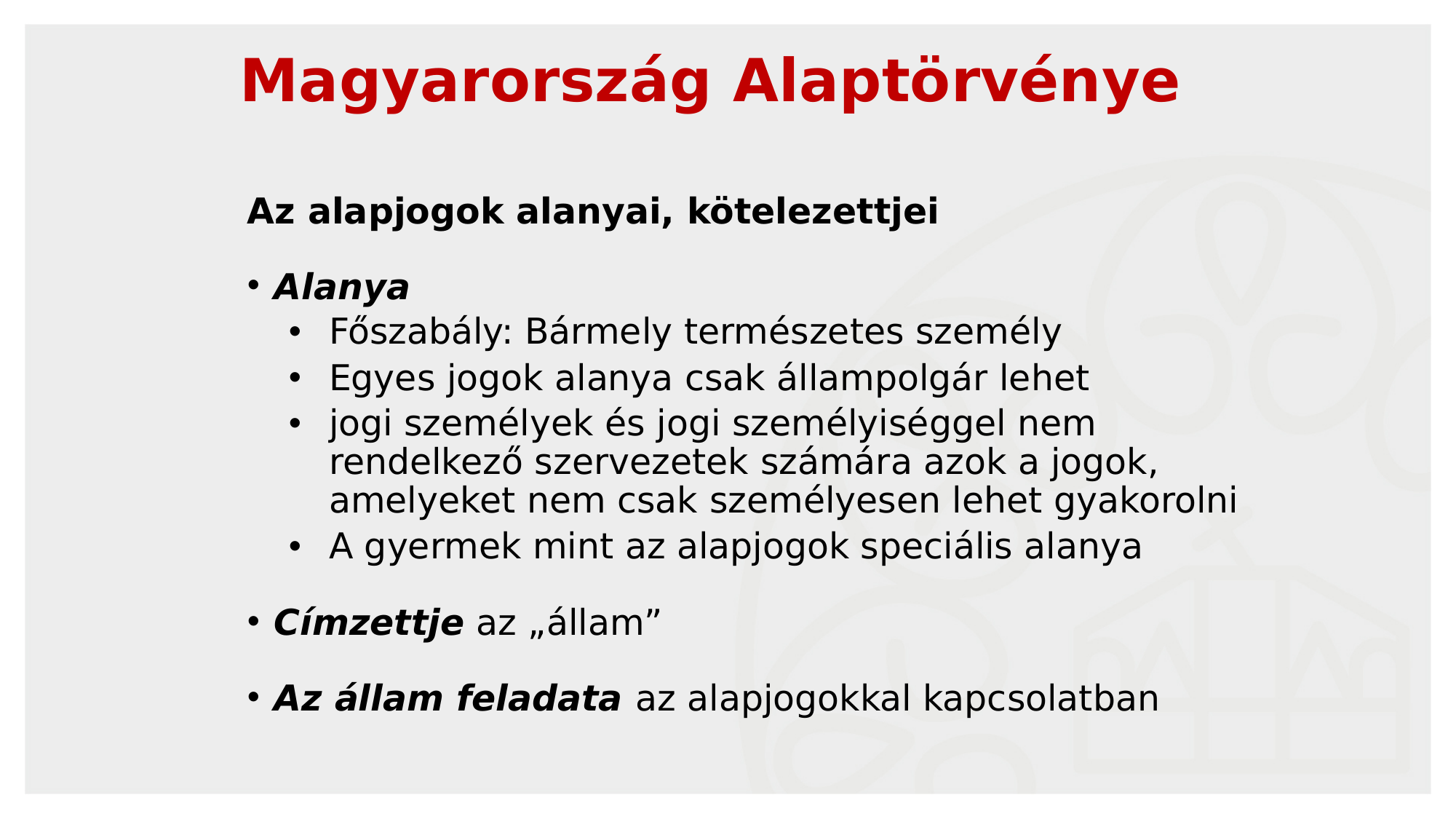

# Magyarország Alaptörvénye
Az alapjogok alanyai, kötelezettjei

Alanya
Főszabály: Bármely természetes személy
Egyes jogok alanya csak állampolgár lehet
jogi személyek és jogi személyiséggel nem rendelkező szervezetek számára azok a jogok, amelyeket nem csak személyesen lehet gyakorolni
A gyermek mint az alapjogok speciális alanya

Címzettje az „állam”

Az állam feladata az alapjogokkal kapcsolatban